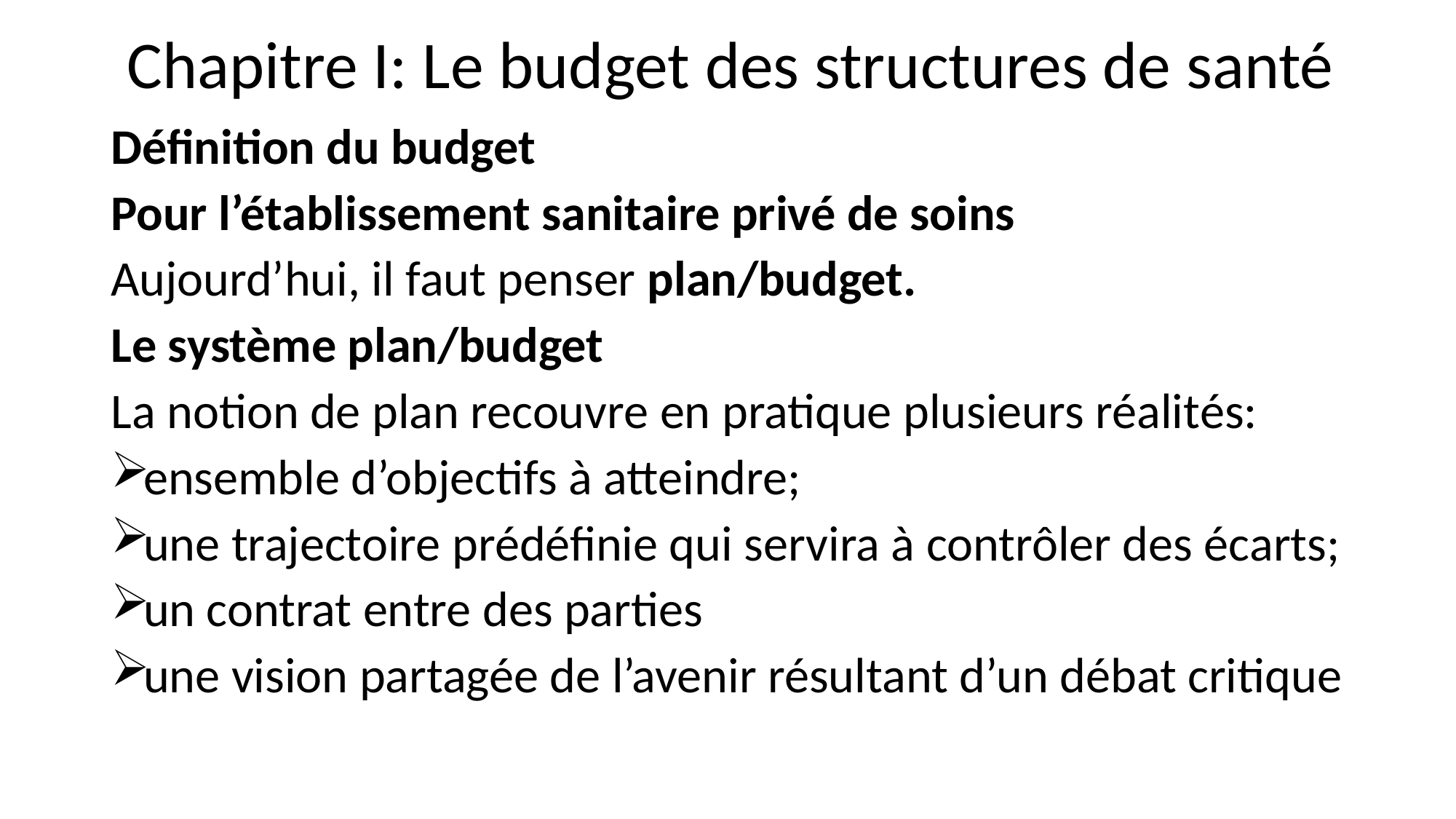

# Chapitre I: Le budget des structures de santé
Définition du budget
Pour l’établissement sanitaire privé de soins
Aujourd’hui, il faut penser plan/budget.
Le système plan/budget
La notion de plan recouvre en pratique plusieurs réalités:
ensemble d’objectifs à atteindre;
une trajectoire prédéfinie qui servira à contrôler des écarts;
un contrat entre des parties
une vision partagée de l’avenir résultant d’un débat critique